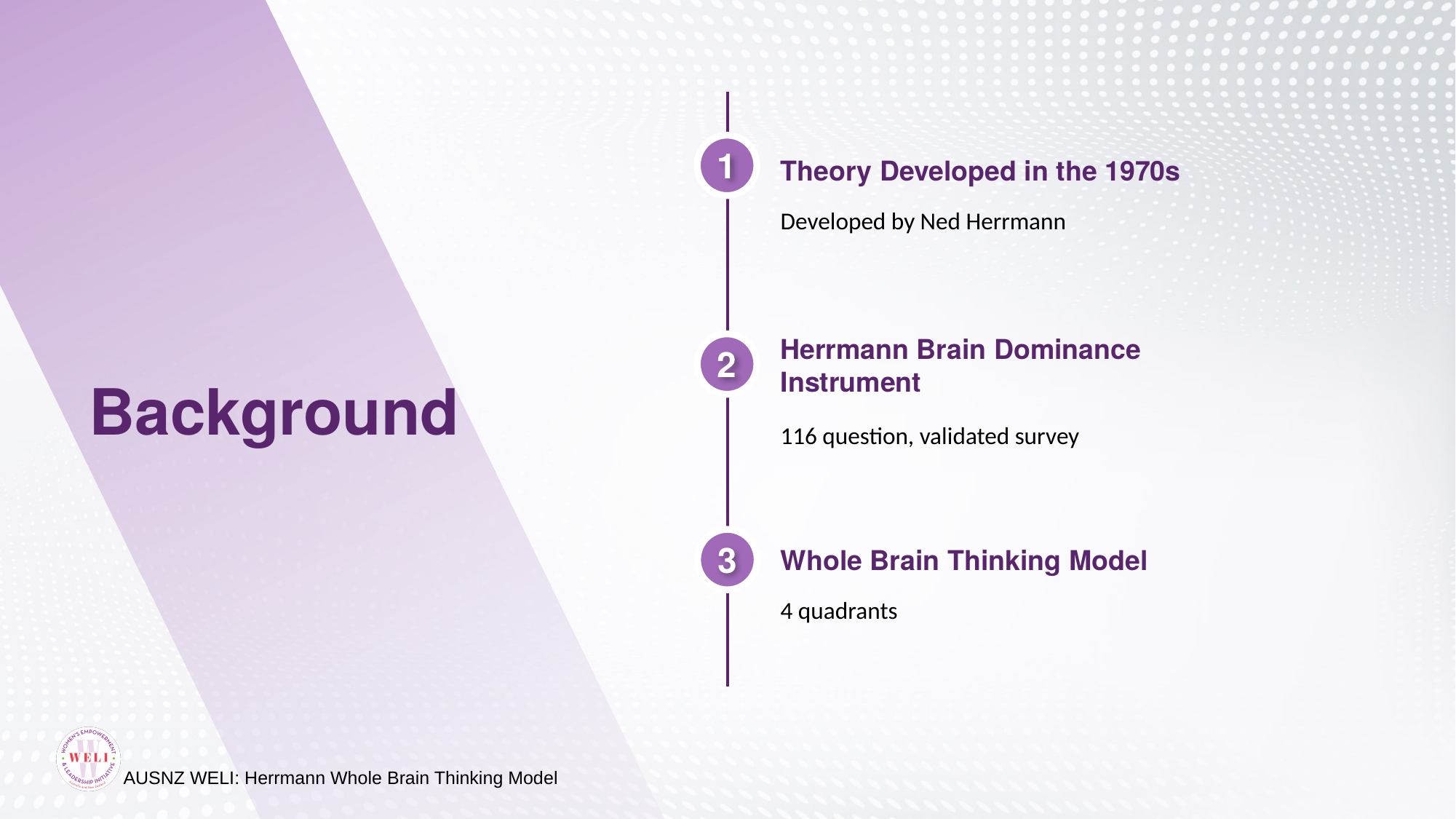

1
Theory Developed in the 1970s
Developed by Ned Herrmann
Herrmann Brain Dominance Instrument

2
Background
116 question, validated survey

3
Whole Brain Thinking Model
4 quadrants

AUSNZ WELI: Herrmann Whole Brain Thinking Model